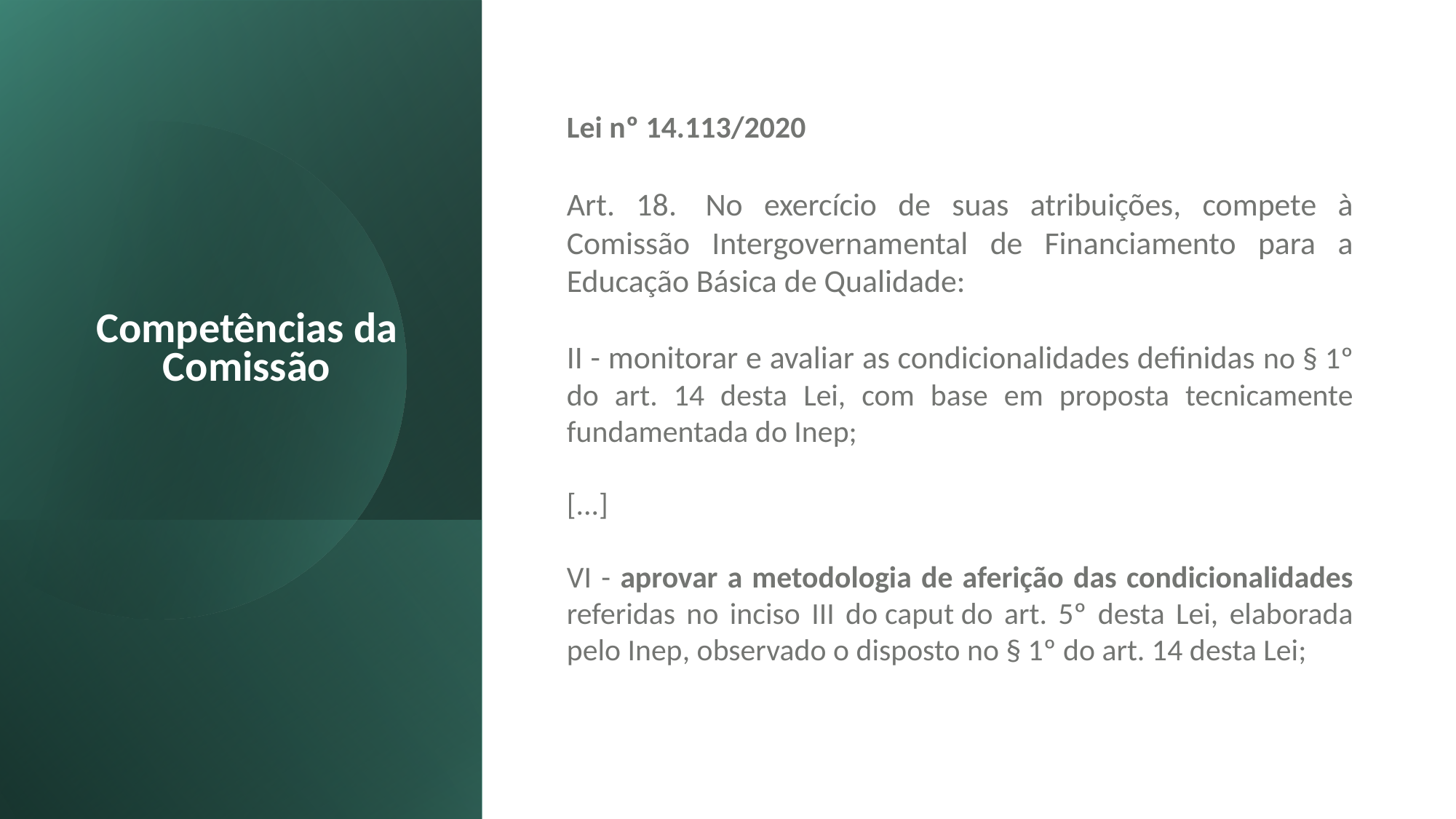

# Competências da Comissão
Lei nº 14.113/2020

Art. 18.  No exercício de suas atribuições, compete à Comissão Intergovernamental de Financiamento para a Educação Básica de Qualidade:

II - monitorar e avaliar as condicionalidades definidas no § 1º do art. 14 desta Lei, com base em proposta tecnicamente fundamentada do Inep;

[...]

VI - aprovar a metodologia de aferição das condicionalidades referidas no inciso III do caput do art. 5º desta Lei, elaborada pelo Inep, observado o disposto no § 1º do art. 14 desta Lei;